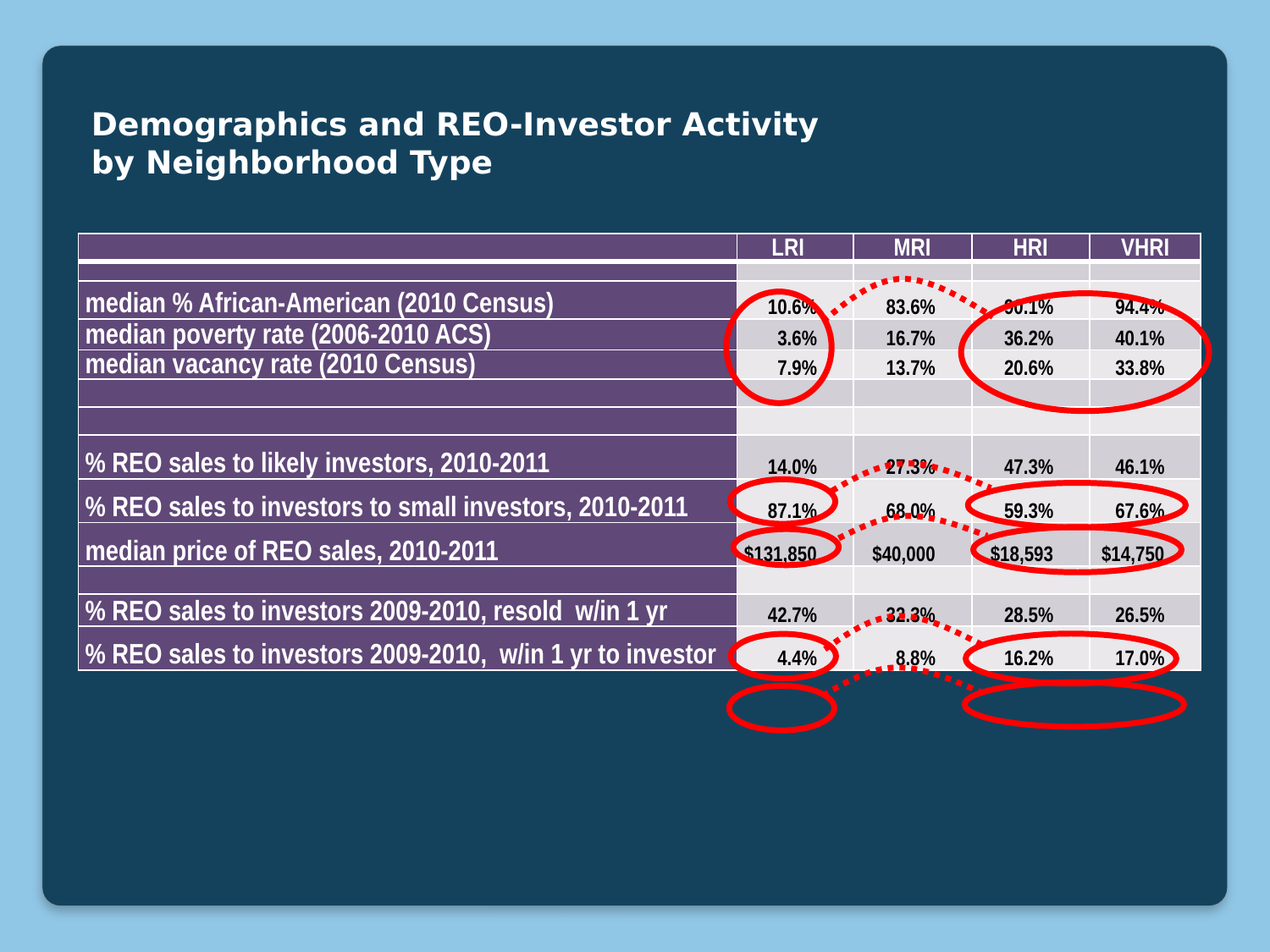

Demographics and REO-Investor Activity
by Neighborhood Type
|  | LRI | MRI | HRI | VHRI |
| --- | --- | --- | --- | --- |
|  |  |  |  |  |
| median % African-American (2010 Census) | 10.6% | 83.6% | 90.1% | 94.4% |
| median poverty rate (2006-2010 ACS) | 3.6% | 16.7% | 36.2% | 40.1% |
| median vacancy rate (2010 Census) | 7.9% | 13.7% | 20.6% | 33.8% |
|  |  |  |  |  |
|  |  |  |  |  |
| % REO sales to likely investors, 2010-2011 | 14.0% | 27.3% | 47.3% | 46.1% |
| % REO sales to investors to small investors, 2010-2011 | 87.1% | 68.0% | 59.3% | 67.6% |
| median price of REO sales, 2010-2011 | $131,850 | $40,000 | $18,593 | $14,750 |
|  |  |  |  |  |
| % REO sales to investors 2009-2010, resold w/in 1 yr | 42.7% | 32.3% | 28.5% | 26.5% |
| % REO sales to investors 2009-2010, w/in 1 yr to investor | 4.4% | 8.8% | 16.2% | 17.0% |